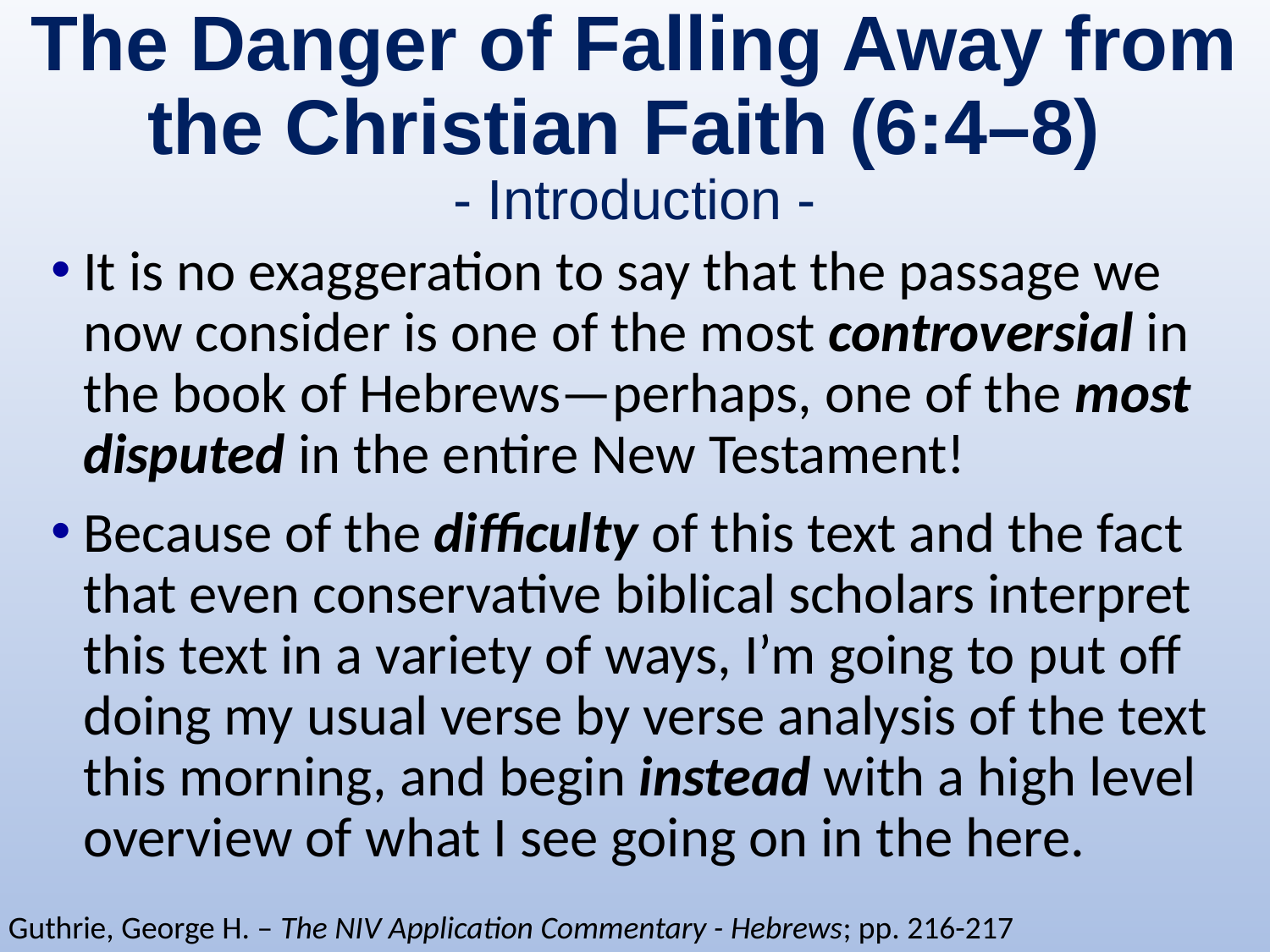

# The Danger of Falling Away from the Christian Faith (6:4–8) - Introduction -
It is no exaggeration to say that the passage we now consider is one of the most controversial in the book of Hebrews—perhaps, one of the most disputed in the entire New Testament!
Because of the difficulty of this text and the fact that even conservative biblical scholars interpret this text in a variety of ways, I’m going to put off doing my usual verse by verse analysis of the text this morning, and begin instead with a high level overview of what I see going on in the here.
Guthrie, George H. – The NIV Application Commentary - Hebrews; pp. 216-217